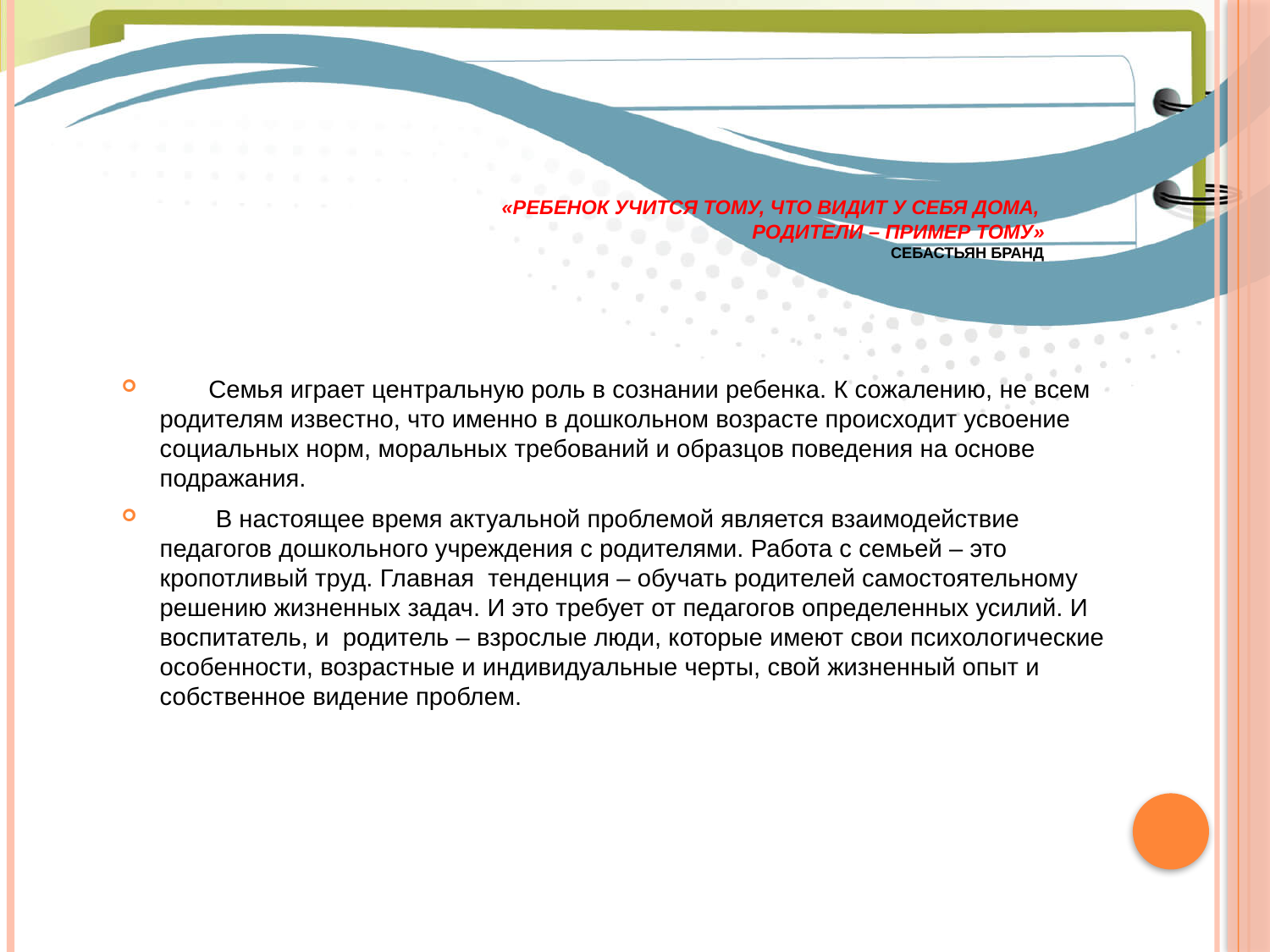

# «Ребенок учится тому, что видит у себя дома, родители – пример тому» Себастьян Бранд
       Семья играет центральную роль в сознании ребенка. К сожалению, не всем родителям известно, что именно в дошкольном возрасте происходит усвоение социальных норм, моральных требований и образцов поведения на основе подражания.
        В настоящее время актуальной проблемой является взаимодействие педагогов дошкольного учреждения с родителями. Работа с семьей – это кропотливый труд. Главная  тенденция – обучать родителей самостоятельному решению жизненных задач. И это требует от педагогов определенных усилий. И воспитатель, и  родитель – взрослые люди, которые имеют свои психологические особенности, возрастные и индивидуальные черты, свой жизненный опыт и собственное видение проблем.